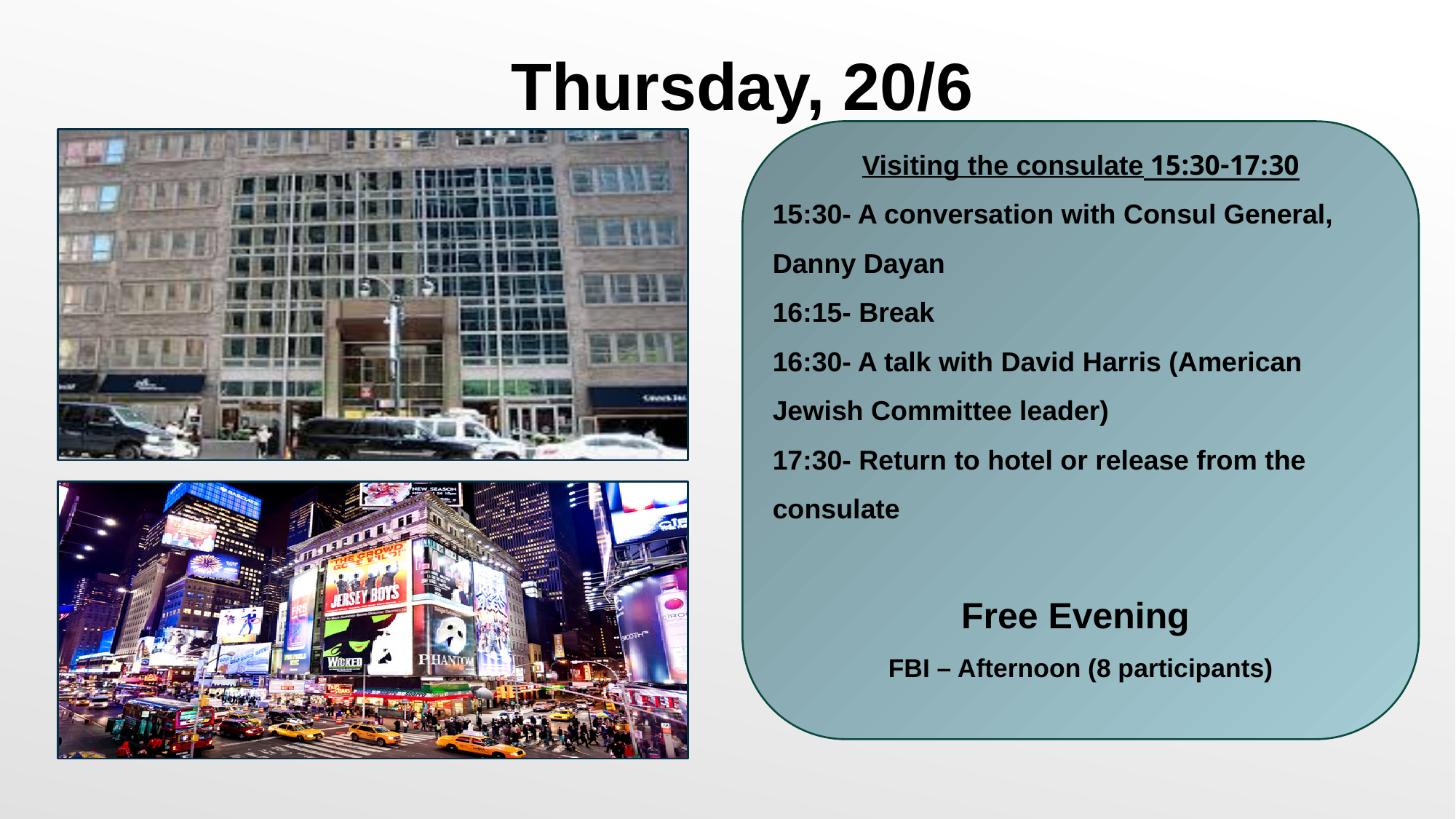

Thursday, 20/6
15:30-17:30 Visiting the consulate
15:30- A conversation with Consul General,
Danny Dayan
16:15- Break
16:30- A talk with David Harris (American Jewish Committee leader)
17:30- Return to hotel or release from the consulate

Free Evening
FBI – Afternoon (8 participants)